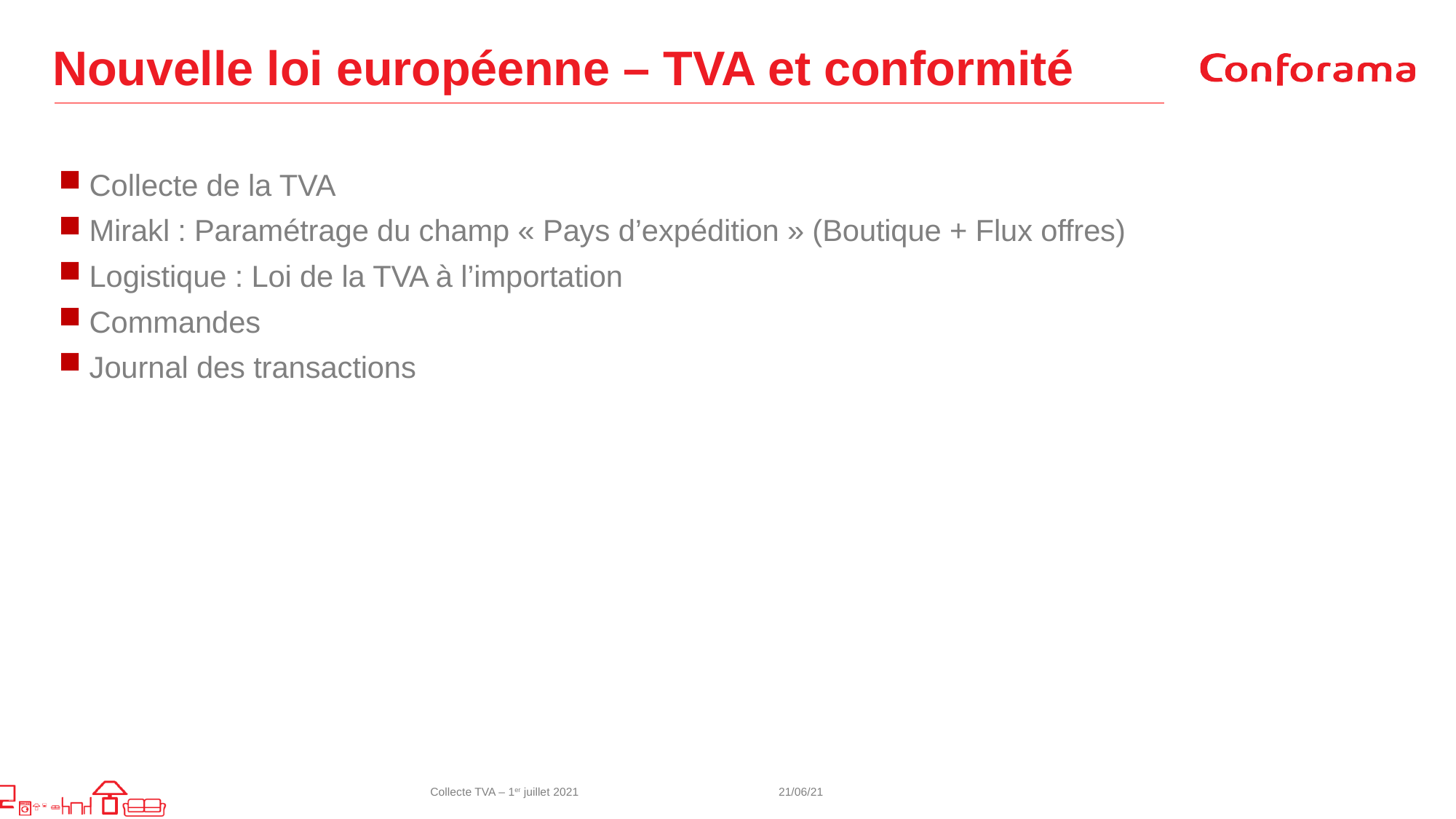

# Nouvelle loi européenne – TVA et conformité

Collecte de la TVA
Mirakl : Paramétrage du champ « Pays d’expédition » (Boutique + Flux offres)
Logistique : Loi de la TVA à l’importation
Commandes
Journal des transactions

Collecte TVA – 1er juillet 2021
21/06/21